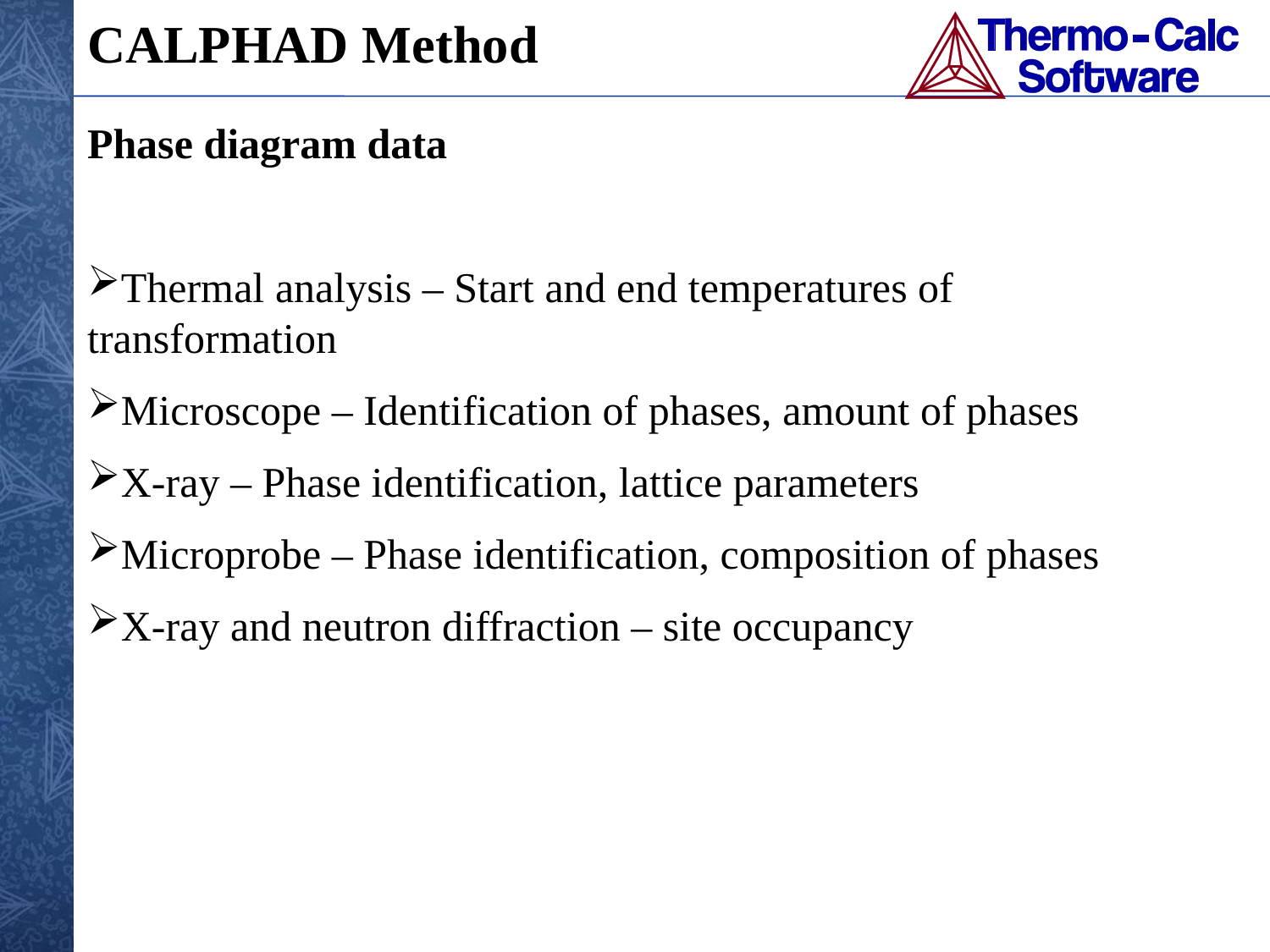

CALPHAD Method
Phase diagram data

Thermal analysis – Start and end temperatures of transformation
Microscope – Identification of phases, amount of phases
X-ray – Phase identification, lattice parameters
Microprobe – Phase identification, composition of phases
X-ray and neutron diffraction – site occupancy